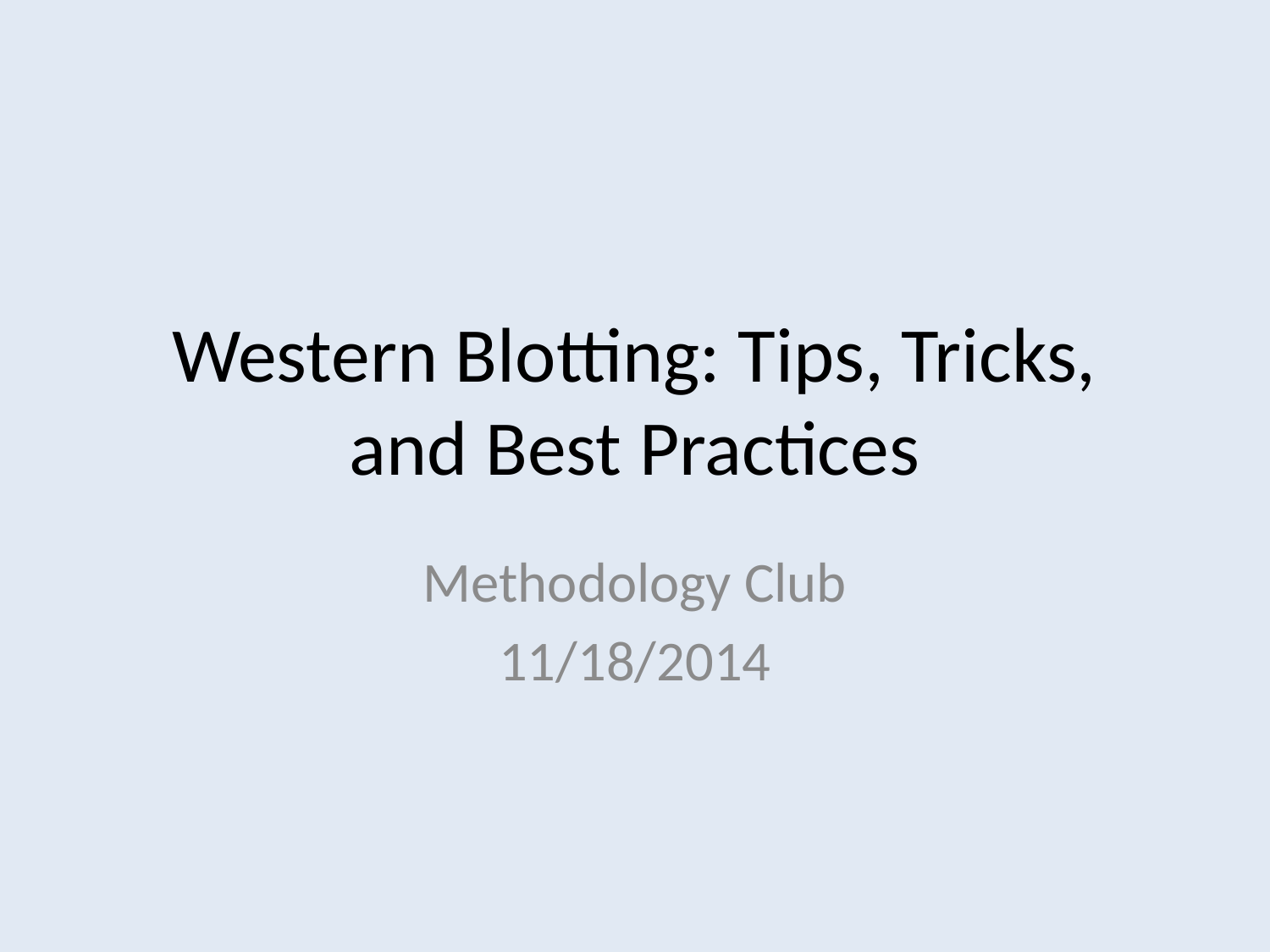

# Western Blotting: Tips, Tricks, and Best Practices
Methodology Club
11/18/2014